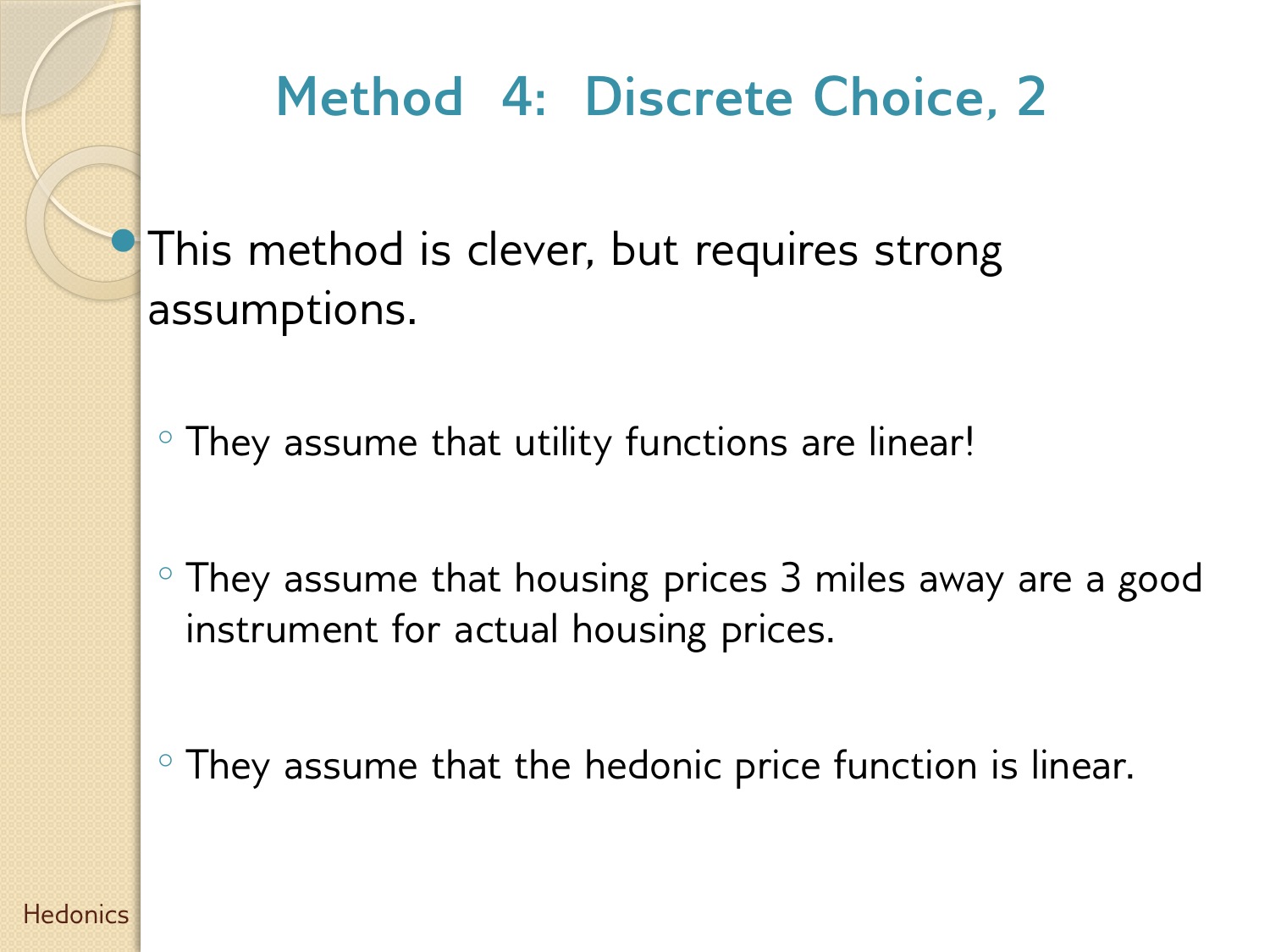

Method  4:  Discrete Choice, 2

This method is clever, but requires strong assumptions.

They assume that utility functions are linear!

They assume that housing prices 3 miles away are a good instrument for actual housing prices.

They assume that the hedonic price function is linear.

# Hedonics